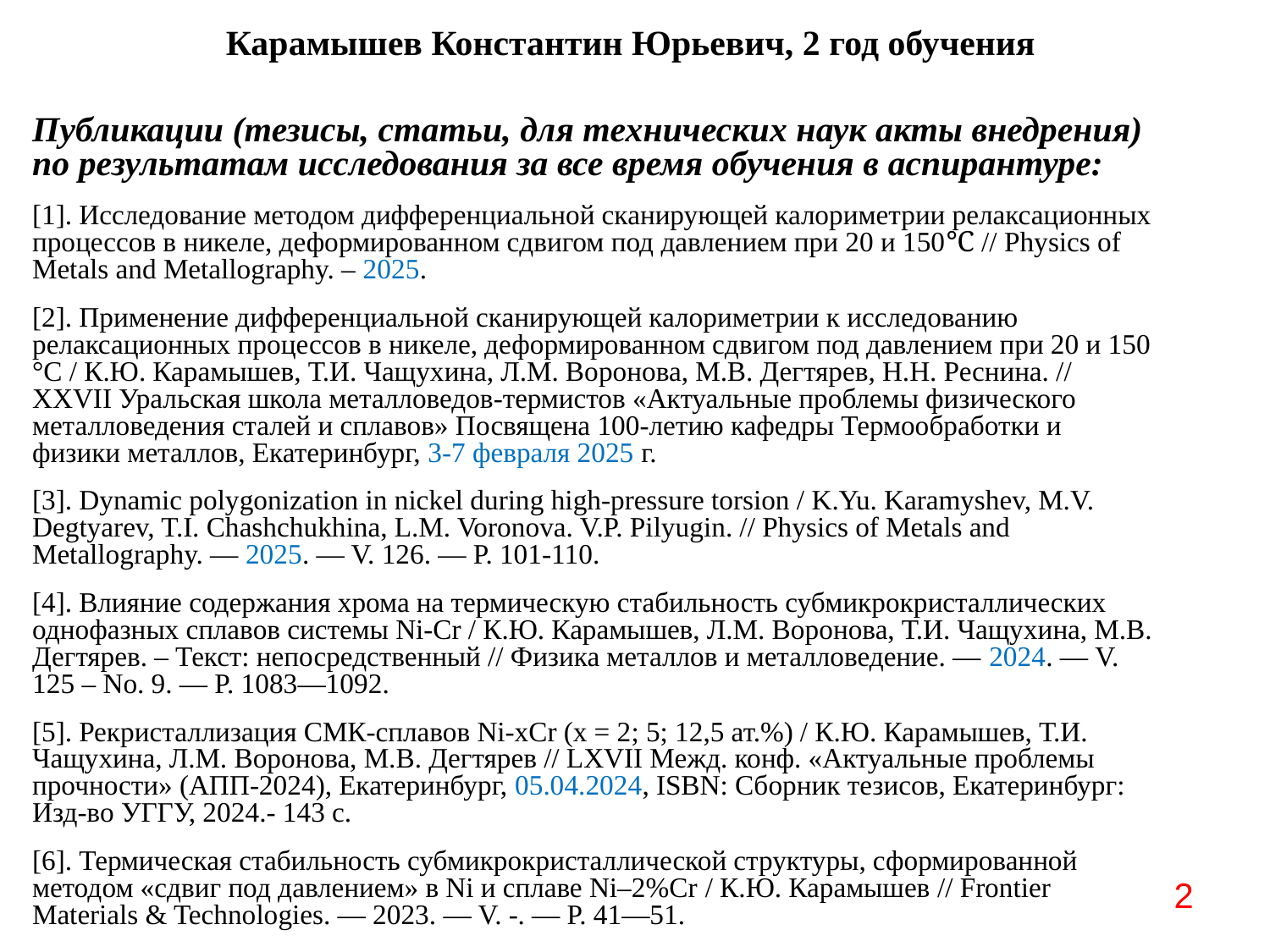

# Карамышев Константин Юрьевич, 2 год обучения
Публикации (тезисы, статьи, для технических наук акты внедрения) по результатам исследования за все время обучения в аспирантуре:
[1]. Исследование методом дифференциальной сканирующей калориметрии релаксационных процессов в никеле, деформированном сдвигом под давлением при 20 и 150℃ // Physics of Metals and Metallography. – 2025.
[2]. Применение дифференциальной сканирующей калориметрии к исследованию релаксационных процессов в никеле, деформированном сдвигом под давлением при 20 и 150 °С / К.Ю. Карамышев, Т.И. Чащухина, Л.М. Воронова, М.В. Дегтярев, Н.Н. Реснина. // XXVII Уральская школа металловедов-термистов «Актуальные проблемы физического металловедения сталей и сплавов» Посвящена 100-летию кафедры Термообработки и физики металлов, Екатеринбург, 3-7 февраля 2025 г.
[3]. Dynamic polygonization in nickel during high-pressure torsion / K.Yu. Karamyshev, M.V. Degtyarev, T.I. Chashchukhina, L.M. Voronova. V.P. Pilyugin. // Physics of Metals and Metallography. — 2025. — V. 126. — P. 101-110.
[4]. Влияние содержания хрома на термическую стабильность субмикрокристаллических однофазных сплавов системы Ni-Cr / К.Ю. Карамышев, Л.М. Воронова, Т.И. Чащухина, М.В. Дегтярев. – Текст: непосредственный // Физика металлов и металловедение. — 2024. — V. 125 – No. 9. — P. 1083—1092.
[5]. Рекристаллизация СМК-сплавов Ni-xCr (x = 2; 5; 12,5 ат.%) / К.Ю. Карамышев, Т.И. Чащухина, Л.М. Воронова, М.В. Дегтярев // LXVII Межд. конф. «Актуальные проблемы прочности» (АПП-2024), Екатеринбург, 05.04.2024, ISBN: Сборник тезисов, Екатеринбург: Изд-во УГГУ, 2024.- 143 c.
[6]. Термическая стабильность субмикрокристаллической структуры, сформированной методом «сдвиг под давлением» в Ni и сплаве Ni–2%Cr / К.Ю. Карамышев // Frontier Materials & Technologies. — 2023. — V. -. — P. 41—51.
2